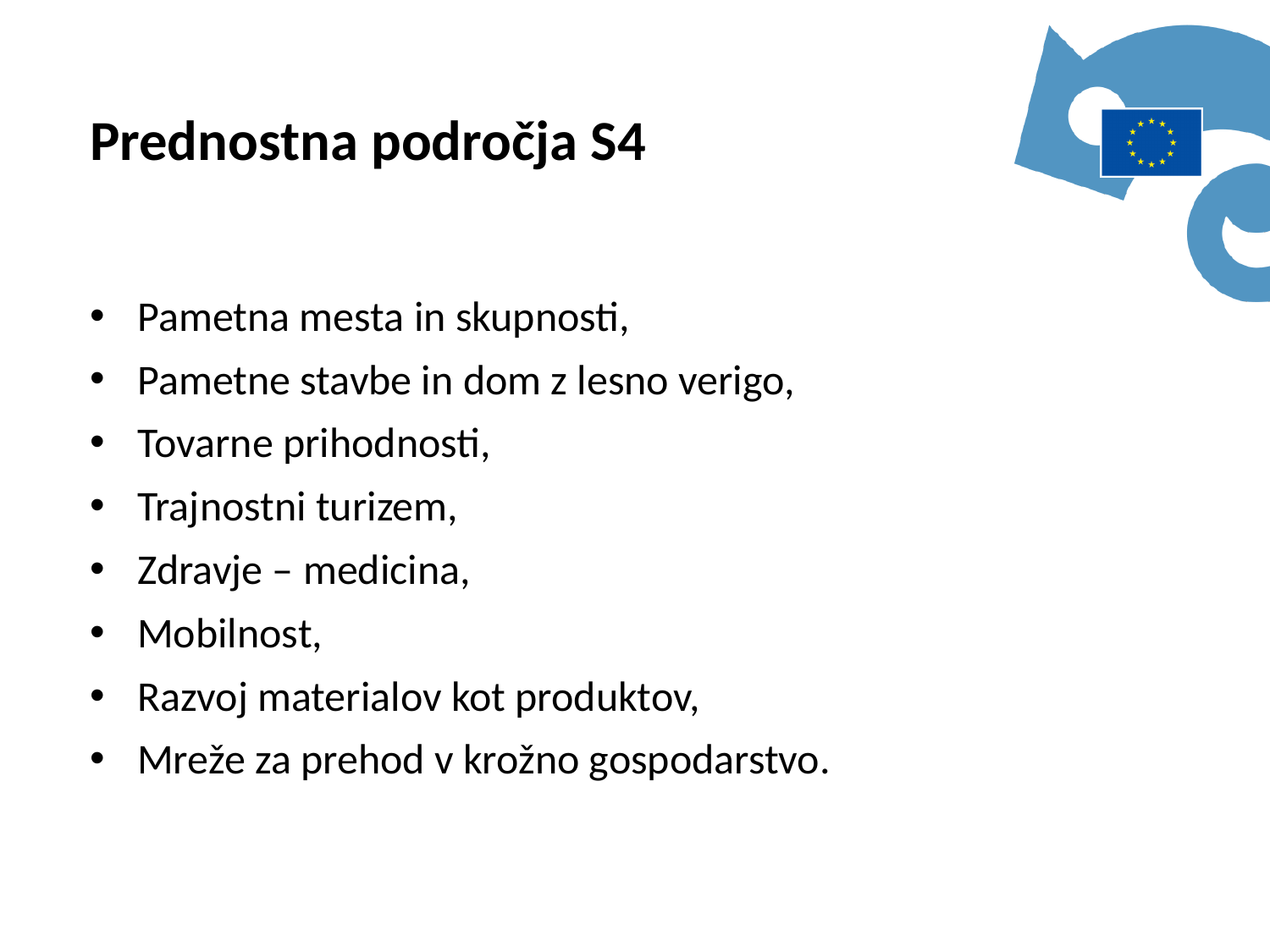

Prednostna področja S4
Pametna mesta in skupnosti,
Pametne stavbe in dom z lesno verigo,
Tovarne prihodnosti,
Trajnostni turizem,
Zdravje – medicina,
Mobilnost,
Razvoj materialov kot produktov,
Mreže za prehod v krožno gospodarstvo.